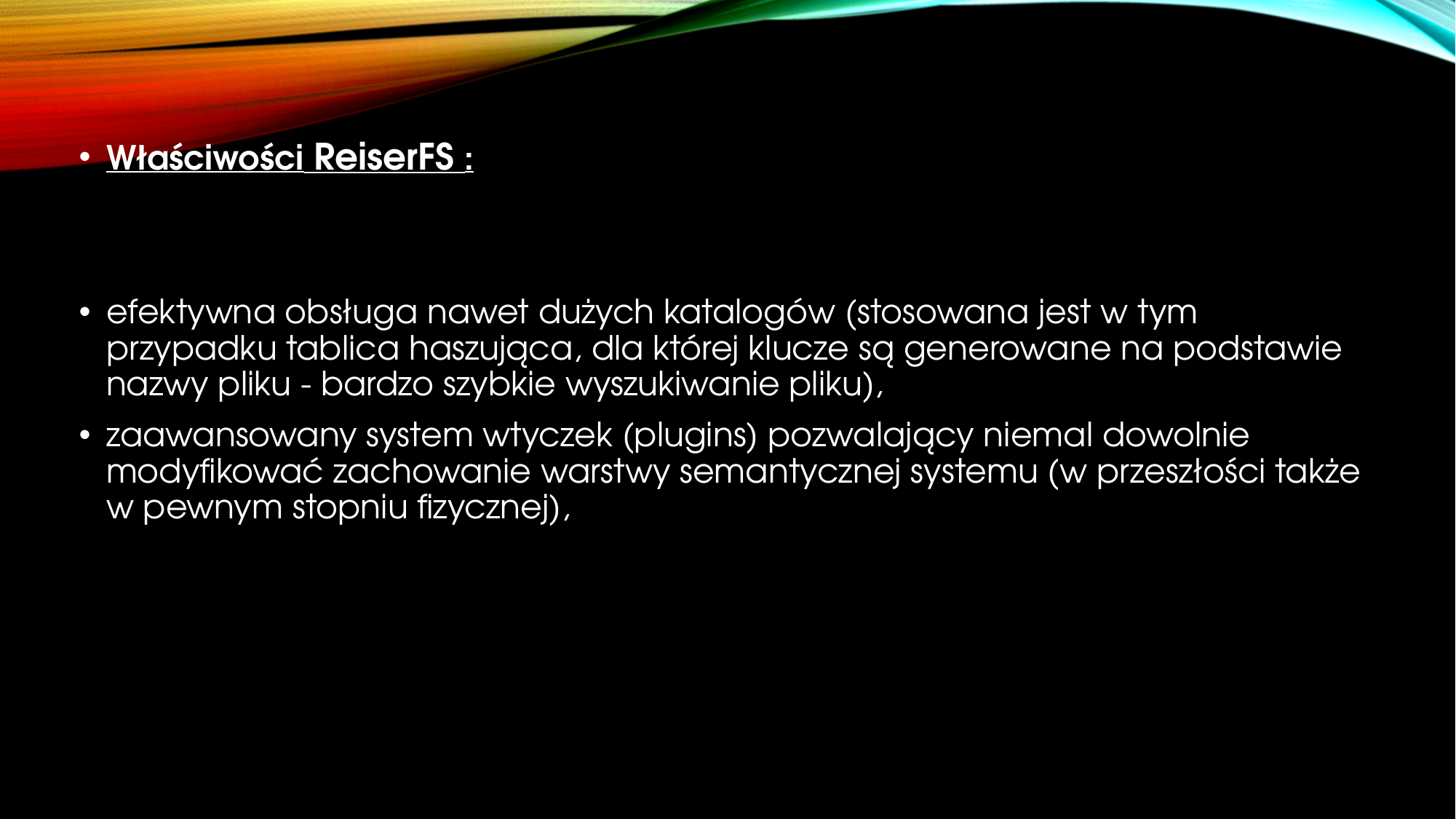

Właściwości ReiserFS :

efektywna obsługa nawet dużych katalogów (stosowana jest w tym przypadku tablica haszująca, dla której klucze są generowane na podstawie nazwy pliku - bardzo szybkie wyszukiwanie pliku),
zaawansowany system wtyczek (plugins) pozwalający niemal dowolnie modyfikować zachowanie warstwy semantycznej systemu (w przeszłości także w pewnym stopniu fizycznej),